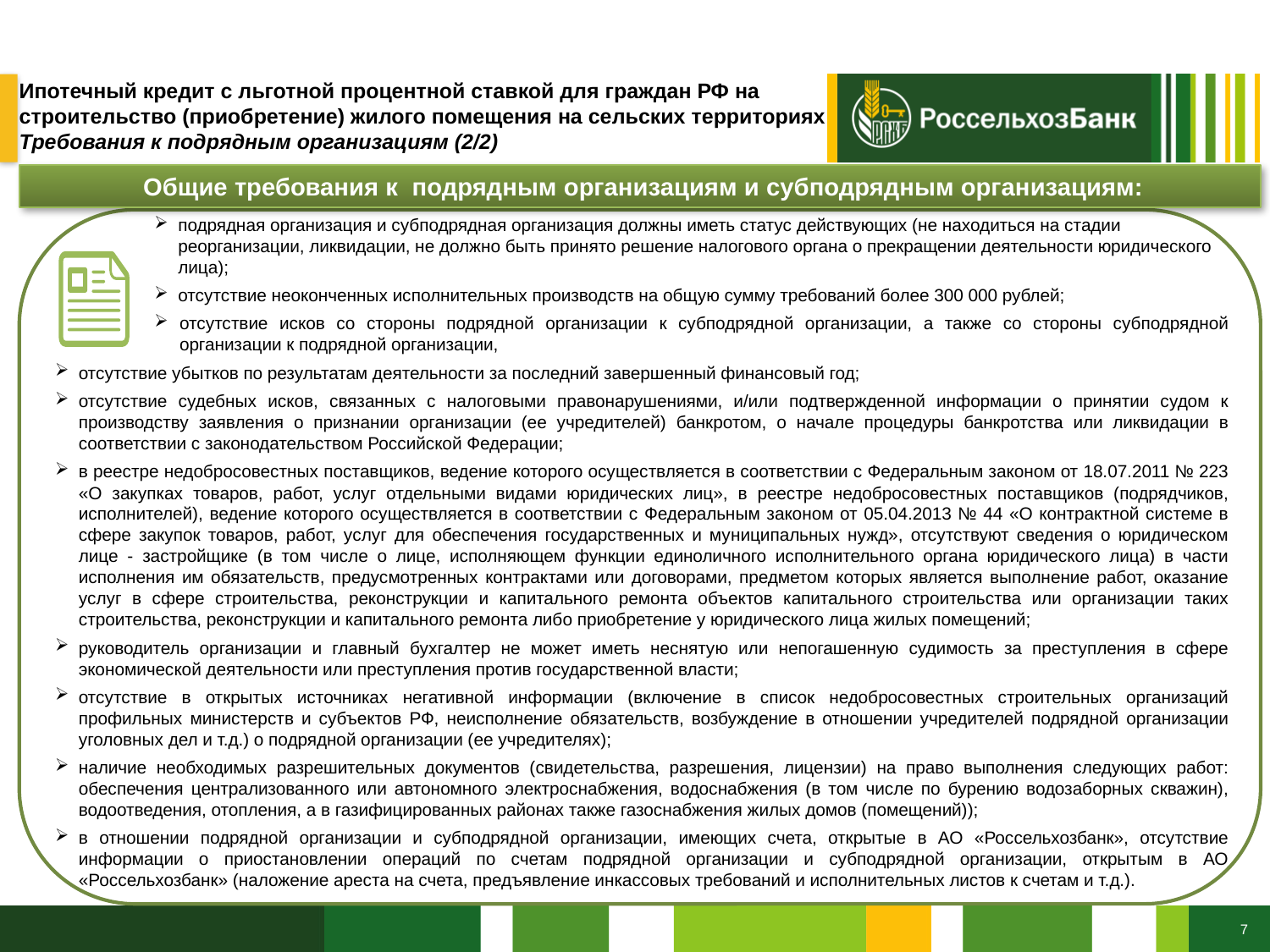

# Ипотечный кредит с льготной процентной ставкой для граждан РФ на строительство (приобретение) жилого помещения на сельских территориях Требования к подрядным организациям (2/2)
 Общие требования к  подрядным организациям и субподрядным организациям:
подрядная организация и субподрядная организация должны иметь статус действующих (не находиться на стадии реорганизации, ликвидации, не должно быть принято решение налогового органа о прекращении деятельности юридического лица);
отсутствие неоконченных исполнительных производств на общую сумму требований более 300 000 рублей;
отсутствие исков со стороны подрядной организации к субподрядной организации, а также со стороны субподрядной организации к подрядной организации,
отсутствие убытков по результатам деятельности за последний завершенный финансовый год;
отсутствие судебных исков, связанных с налоговыми правонарушениями, и/или подтвержденной информации о принятии судом к производству заявления о признании организации (ее учредителей) банкротом, о начале процедуры банкротства или ликвидации в соответствии с законодательством Российской Федерации;
в реестре недобросовестных поставщиков, ведение которого осуществляется в соответствии с Федеральным законом от 18.07.2011 № 223 «О закупках товаров, работ, услуг отдельными видами юридических лиц», в реестре недобросовестных поставщиков (подрядчиков, исполнителей), ведение которого осуществляется в соответствии с Федеральным законом от 05.04.2013 № 44 «О контрактной системе в сфере закупок товаров, работ, услуг для обеспечения государственных и муниципальных нужд», отсутствуют сведения о юридическом лице - застройщике (в том числе о лице, исполняющем функции единоличного исполнительного органа юридического лица) в части исполнения им обязательств, предусмотренных контрактами или договорами, предметом которых является выполнение работ, оказание услуг в сфере строительства, реконструкции и капитального ремонта объектов капитального строительства или организации таких строительства, реконструкции и капитального ремонта либо приобретение у юридического лица жилых помещений;
руководитель организации и главный бухгалтер не может иметь неснятую или непогашенную судимость за преступления в сфере экономической деятельности или преступления против государственной власти;
отсутствие в открытых источниках негативной информации (включение в список недобросовестных строительных организаций профильных министерств и субъектов РФ, неисполнение обязательств, возбуждение в отношении учредителей подрядной организации уголовных дел и т.д.) о подрядной организации (ее учредителях);
наличие необходимых разрешительных документов (свидетельства, разрешения, лицензии) на право выполнения следующих работ: обеспечения централизованного или автономного электроснабжения, водоснабжения (в том числе по бурению водозаборных скважин), водоотведения, отопления, а в газифицированных районах также газоснабжения жилых домов (помещений));
в отношении подрядной организации и субподрядной организации, имеющих счета, открытые в АО «Россельхозбанк», отсутствие информации о приостановлении операций по счетам подрядной организации и субподрядной организации, открытым в АО «Россельхозбанк» (наложение ареста на счета, предъявление инкассовых требований и исполнительных листов к счетам и т.д.).

Ипотека в пользу Банка приобретаемого объекта недвижимости с момента перехода права собственности к заемщику на приобретаемый объект недвижимости.
На период строительства по ДДУ:
- залог в пользу Банка имущественных прав (требований) по ДДУ,
После завершения строительства:
- ипотека в пользу Банка приобретенного объекта недвижимости.
На период строительства на земельном участке:
- ипотека в пользу Банка земельного участка,
- ипотека в пользу Банка объекта незавершенного строительства (при наличии).
После завершения строительства на земельном участке:
- ипотека в пользу Банка построенного объекта недвижимости и земельного участка.

7